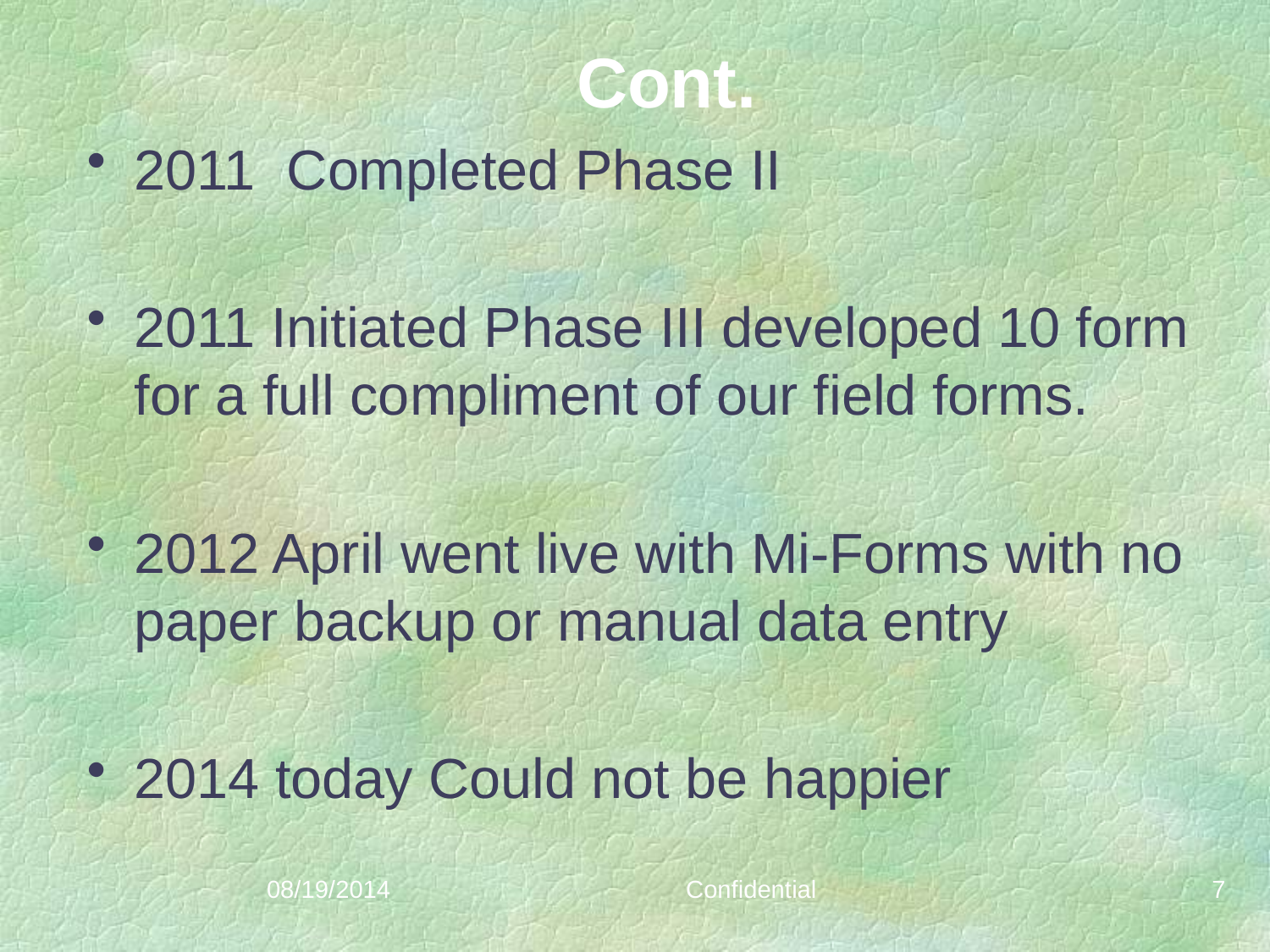

# Cont.
2011  Completed Phase II

2011 Initiated Phase III developed 10 form for a full compliment of our field forms.

2012 April went live with Mi-Forms with no paper backup or manual data entry

2014 today Could not be happier
08/19/2014
Confidential
7